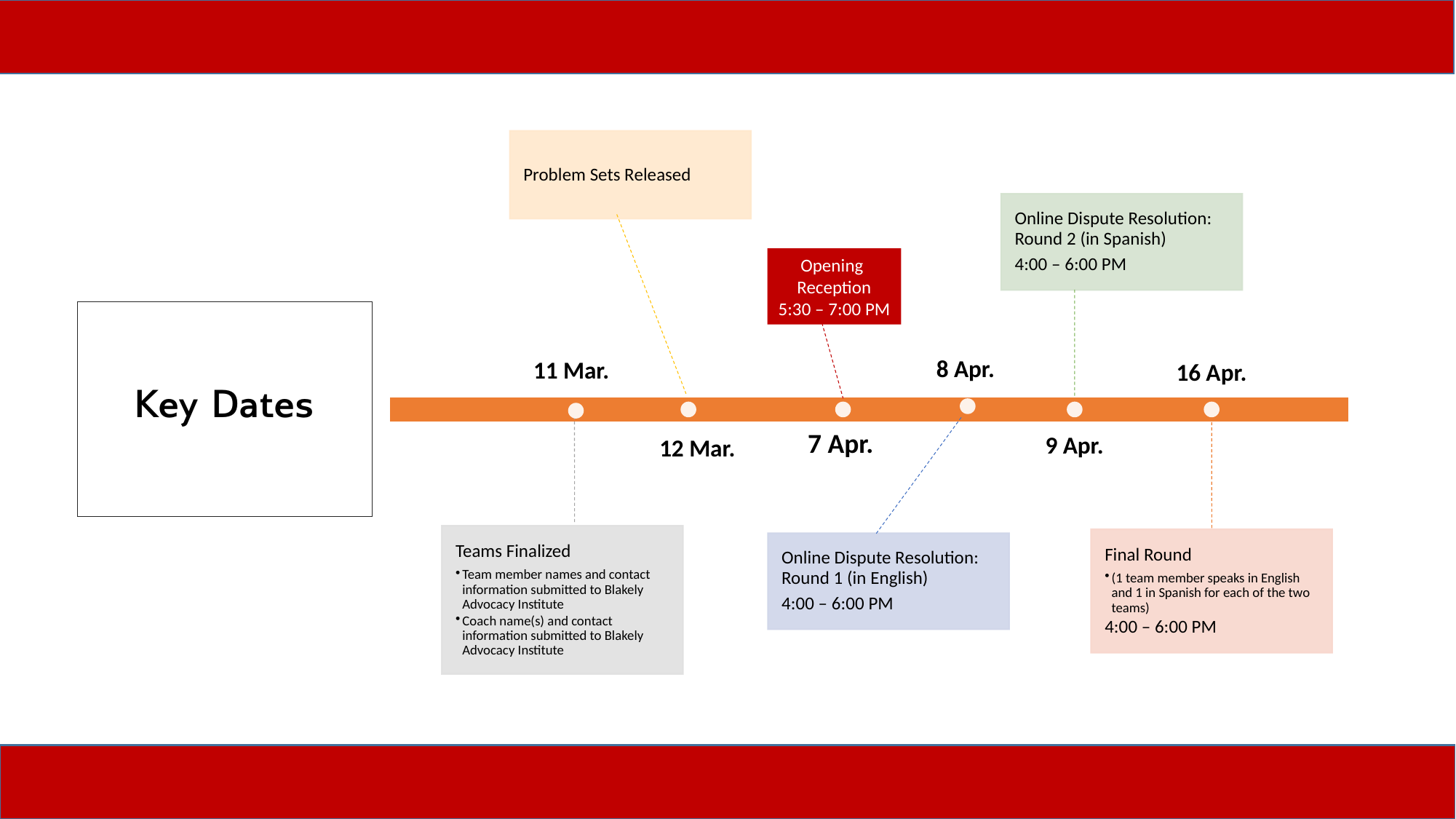

11 Mar.
Teams Finalized
Team member names and contact information submitted to Blakely Advocacy Institute
Coach name(s) and contact information submitted to Blakely Advocacy Institute
12 Mar.
Problem Sets Released
8 Apr.
Online Dispute Resolution: Round 1 (in English)
4:00 – 6:00 PM
9 Apr.
Online Dispute Resolution: Round 2 (in Spanish)
4:00 – 6:00 PM
16 Apr.
Final Round
(1 team member speaks in English and 1 in Spanish for each of the two teams)
4:00 – 6:00 PM
Opening
Reception
5:30 – 7:00 PM
Key Dates

7 Apr.